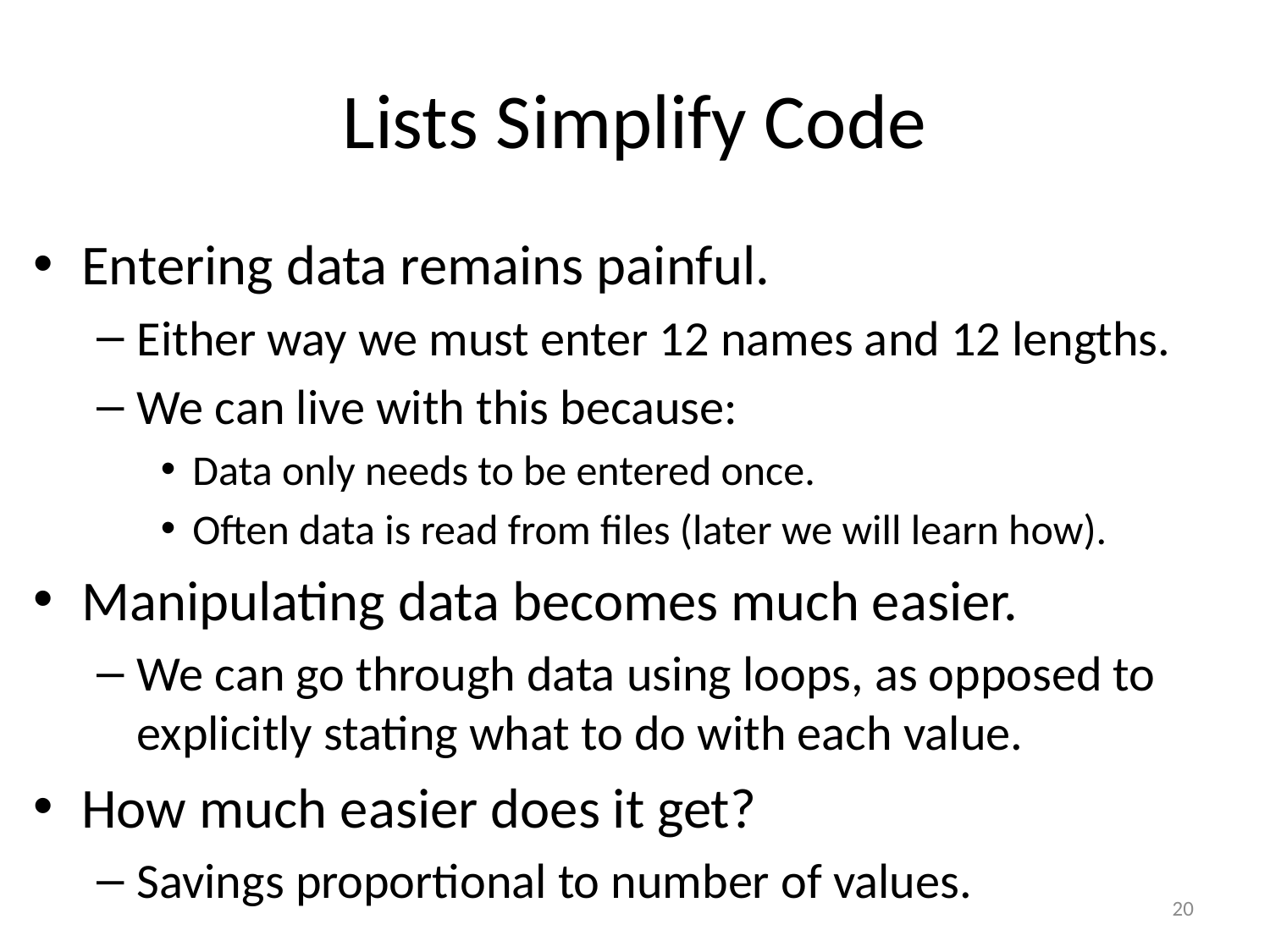

# Lists Simplify Code
Entering data remains painful.
Either way we must enter 12 names and 12 lengths.
We can live with this because:
Data only needs to be entered once.
Often data is read from files (later we will learn how).
Manipulating data becomes much easier.
We can go through data using loops, as opposed to explicitly stating what to do with each value.
How much easier does it get?
Savings proportional to number of values.
20